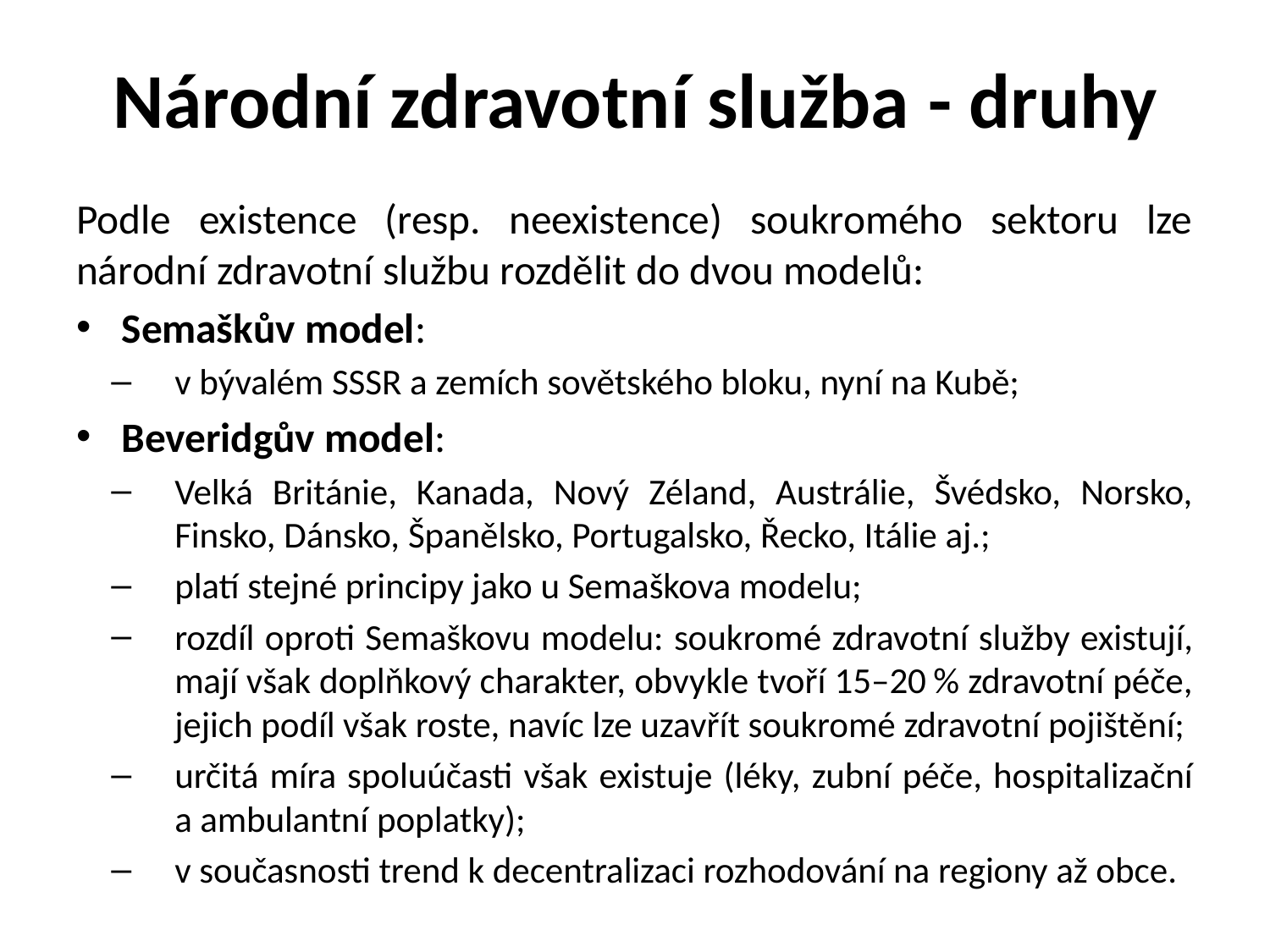

# Národní zdravotní služba - druhy
Podle existence (resp. neexistence) soukromého sektoru lze národní zdravotní službu rozdělit do dvou modelů:
Semaškův model:
v bývalém SSSR a zemích sovětského bloku, nyní na Kubě;
Beveridgův model:
Velká Británie, Kanada, Nový Zéland, Austrálie, Švédsko, Norsko, Finsko, Dánsko, Španělsko, Portugalsko, Řecko, Itálie aj.;
platí stejné principy jako u Semaškova modelu;
rozdíl oproti Semaškovu modelu: soukromé zdravotní služby existují, mají však doplňkový charakter, obvykle tvoří 15–20 % zdravotní péče, jejich podíl však roste, navíc lze uzavřít soukromé zdravotní pojištění;
určitá míra spoluúčasti však existuje (léky, zubní péče, hospitalizační a ambulantní poplatky);
v současnosti trend k decentralizaci rozhodování na regiony až obce.